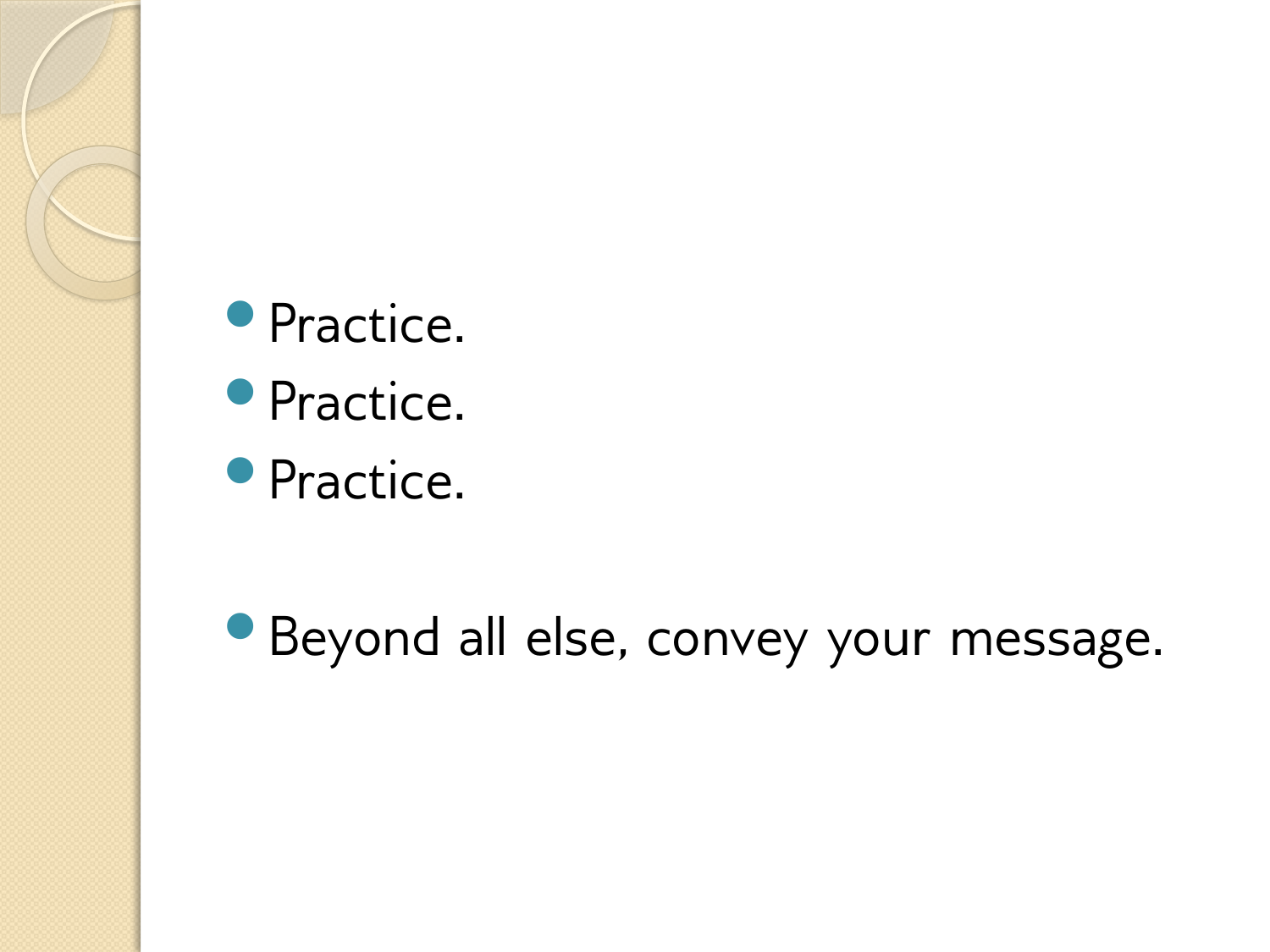

#

Practice.
Practice.
Practice.

Beyond all else, convey your message.